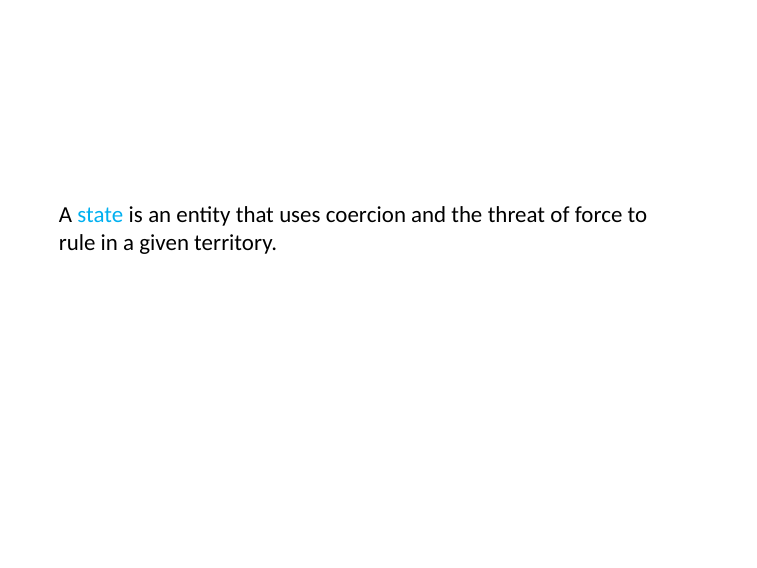

A state is an entity that uses coercion and the threat of force to rule in a given territory.